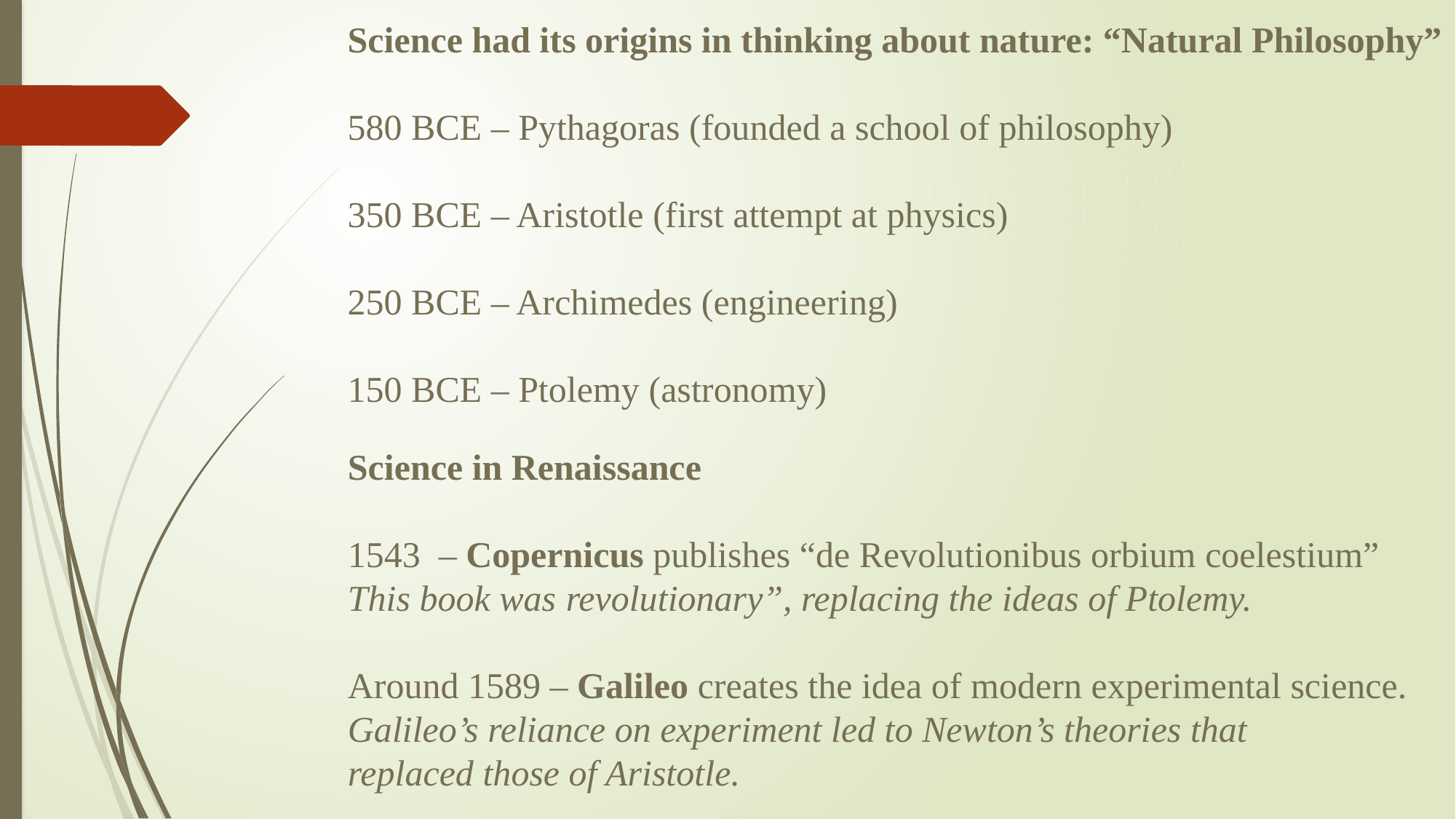

Science had its origins in thinking about nature: “Natural Philosophy”

580 BCE – Pythagoras (founded a school of philosophy)

350 BCE – Aristotle (first attempt at physics)

250 BCE – Archimedes (engineering)

150 BCE – Ptolemy (astronomy)
Science in Renaissance

1543  – Copernicus publishes “de Revolutionibus orbium coelestium” 	This book was	revolutionary”, replacing the ideas of Ptolemy.
Around 1589 – Galileo creates the idea of modern experimental science. 	Galileo’s reliance on experiment led to Newton’s theories that 	replaced those of Aristotle.